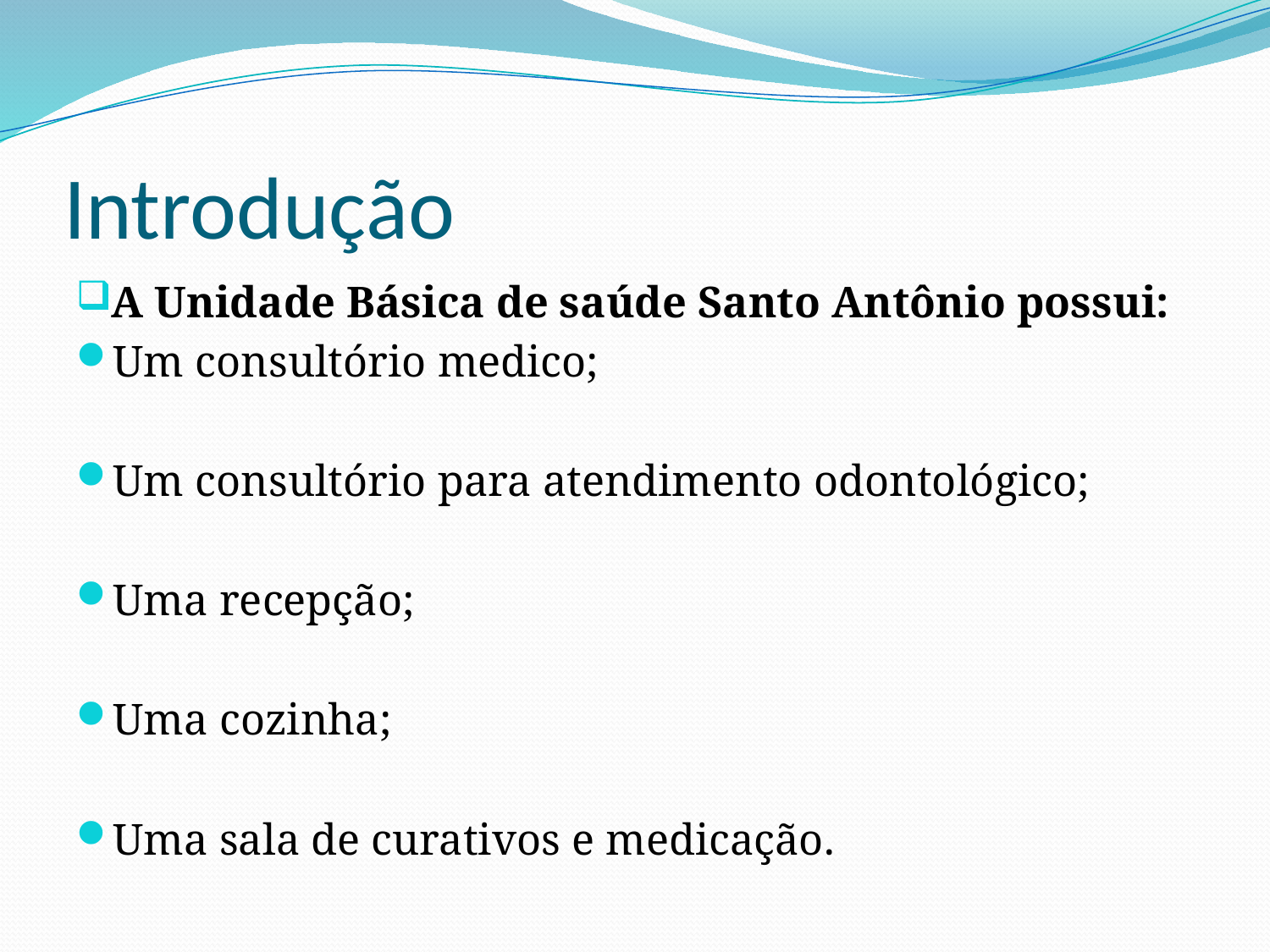

# Introdução
A Unidade Básica de saúde Santo Antônio possui:
Um consultório medico;

Um consultório para atendimento odontológico;

Uma recepção;

Uma cozinha;

Uma sala de curativos e medicação.